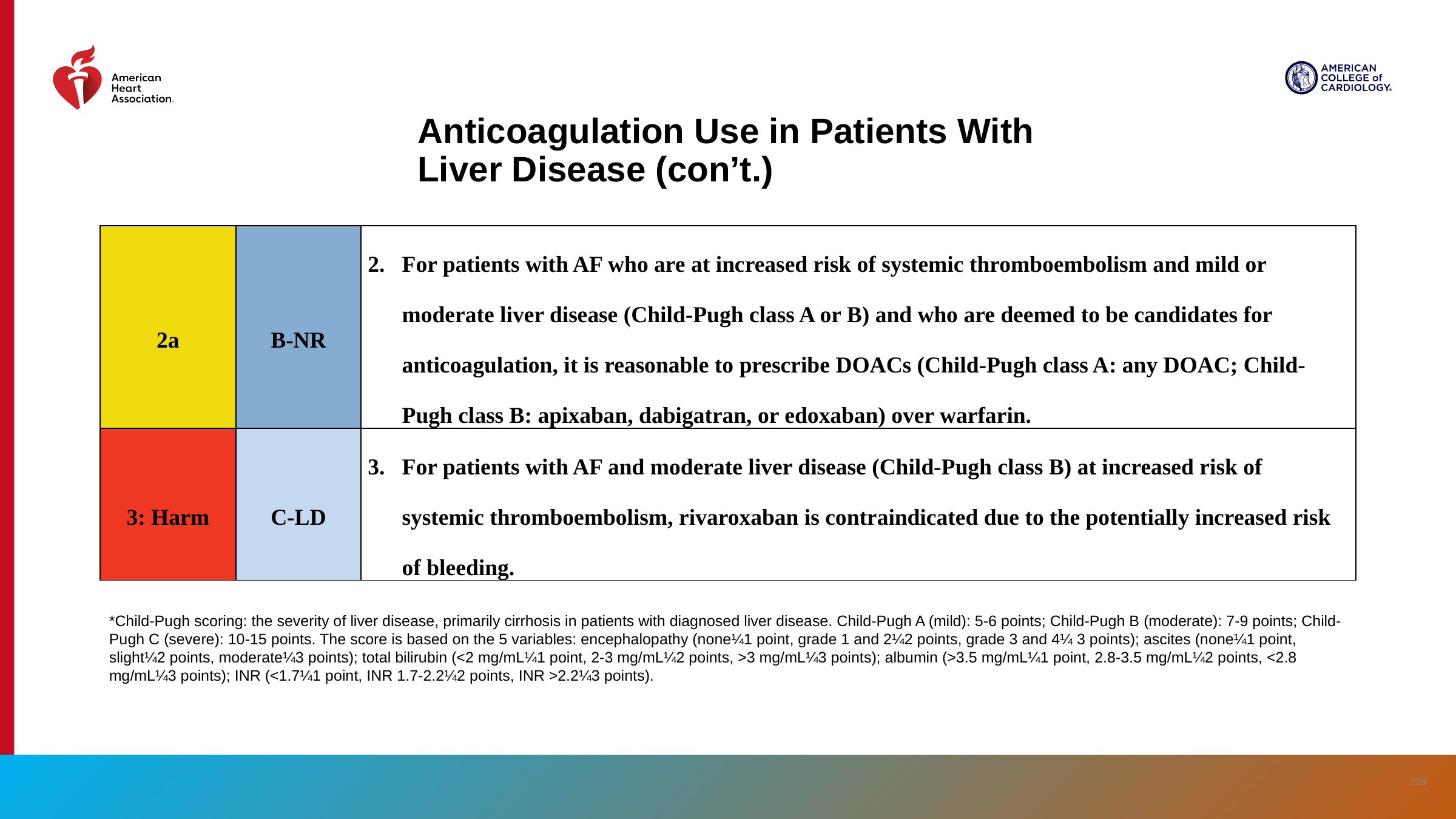

# Anticoagulation Use in Patients With Liver Disease (con’t.)
| 2a | B-NR | For patients with AF who are at increased risk of systemic thromboembolism and mild or moderate liver disease (Child-Pugh class A or B) and who are deemed to be candidates for anticoagulation, it is reasonable to prescribe DOACs (Child-Pugh class A: any DOAC; Child-Pugh class B: apixaban, dabigatran, or edoxaban) over warfarin. |
| --- | --- | --- |
| 3: Harm | C-LD | For patients with AF and moderate liver disease (Child-Pugh class B) at increased risk of systemic thromboembolism, rivaroxaban is contraindicated due to the potentially increased risk of bleeding. |
*Child-Pugh scoring: the severity of liver disease, primarily cirrhosis in patients with diagnosed liver disease. Child-Pugh A (mild): 5-6 points; Child-Pugh B (moderate): 7-9 points; Child-Pugh C (severe): 10-15 points. The score is based on the 5 variables: encephalopathy (none¼1 point, grade 1 and 2¼2 points, grade 3 and 4¼ 3 points); ascites (none¼1 point, slight¼2 points, moderate¼3 points); total bilirubin (<2 mg/mL¼1 point, 2-3 mg/mL¼2 points, >3 mg/mL¼3 points); albumin (>3.5 mg/mL¼1 point, 2.8-3.5 mg/mL¼2 points, <2.8 mg/mL¼3 points); INR (<1.7¼1 point, INR 1.7-2.2¼2 points, INR >2.2¼3 points).
228